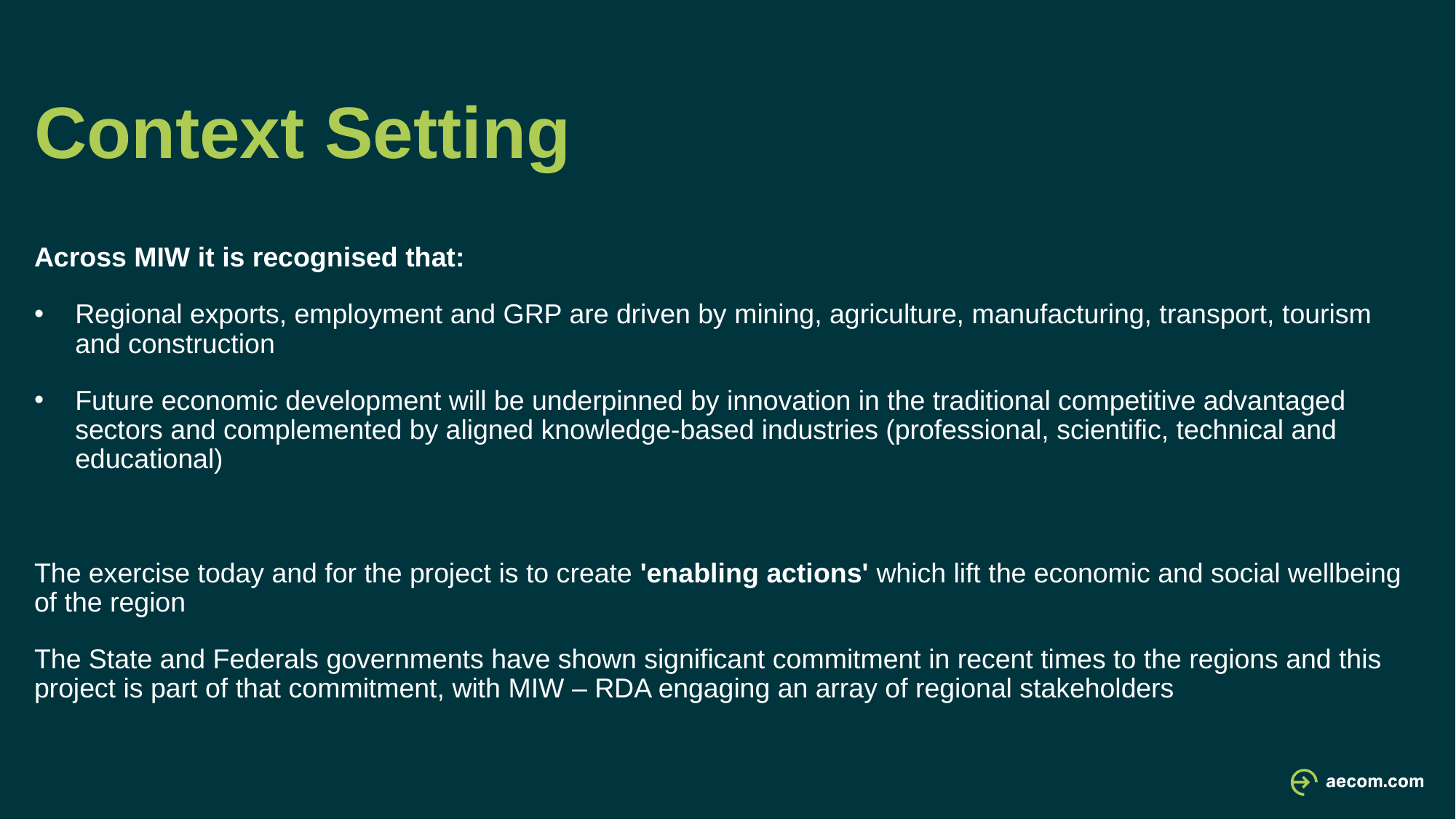

# Context Setting
Across MIW it is recognised that:
Regional exports, employment and GRP are driven by mining, agriculture, manufacturing, transport, tourism  and construction
Future economic development will be underpinned by innovation in the traditional competitive advantaged sectors and complemented by aligned knowledge-based industries (professional, scientific, technical and educational)

The exercise today and for the project is to create 'enabling actions' which lift the economic and social wellbeing of the region
The State and Federals governments have shown significant commitment in recent times to the regions and this project is part of that commitment, with MIW – RDA engaging an array of regional stakeholders